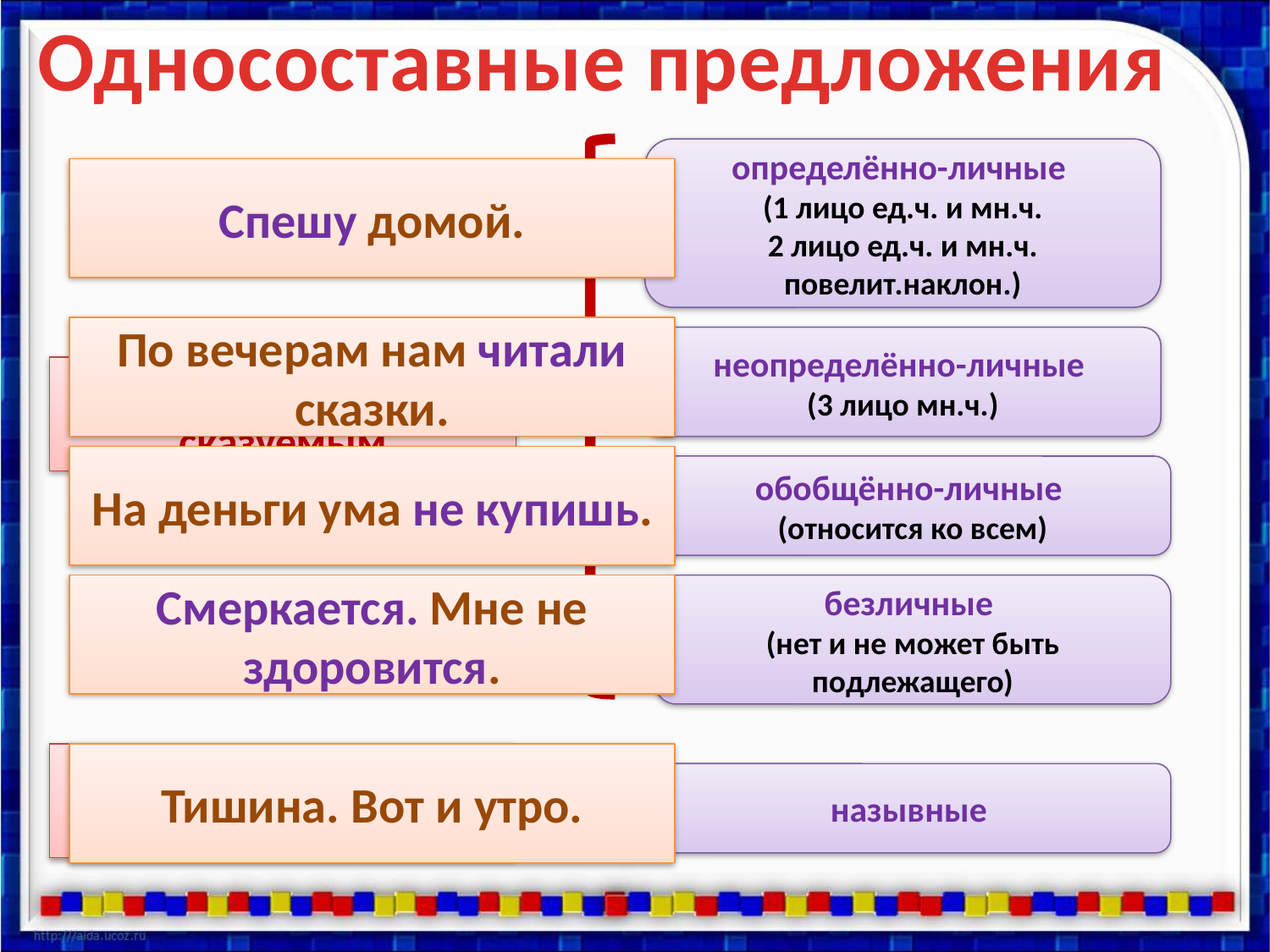

Односоставные предложения

определённо-личные
(1 лицо ед.ч. и мн.ч.
2 лицо ед.ч. и мн.ч.
повелит.наклон.)
Спешу домой.
По вечерам нам читали сказки.
неопределённо-личные
(3 лицо мн.ч.)
с главным членом –
сказуемым
На деньги ума не купишь.
обобщённо-личные
(относится ко всем)
Смеркается. Мне не здоровится.
безличные
(нет и не может быть подлежащего)
с главным членом –
подлежащим
Тишина. Вот и утро.
назывные